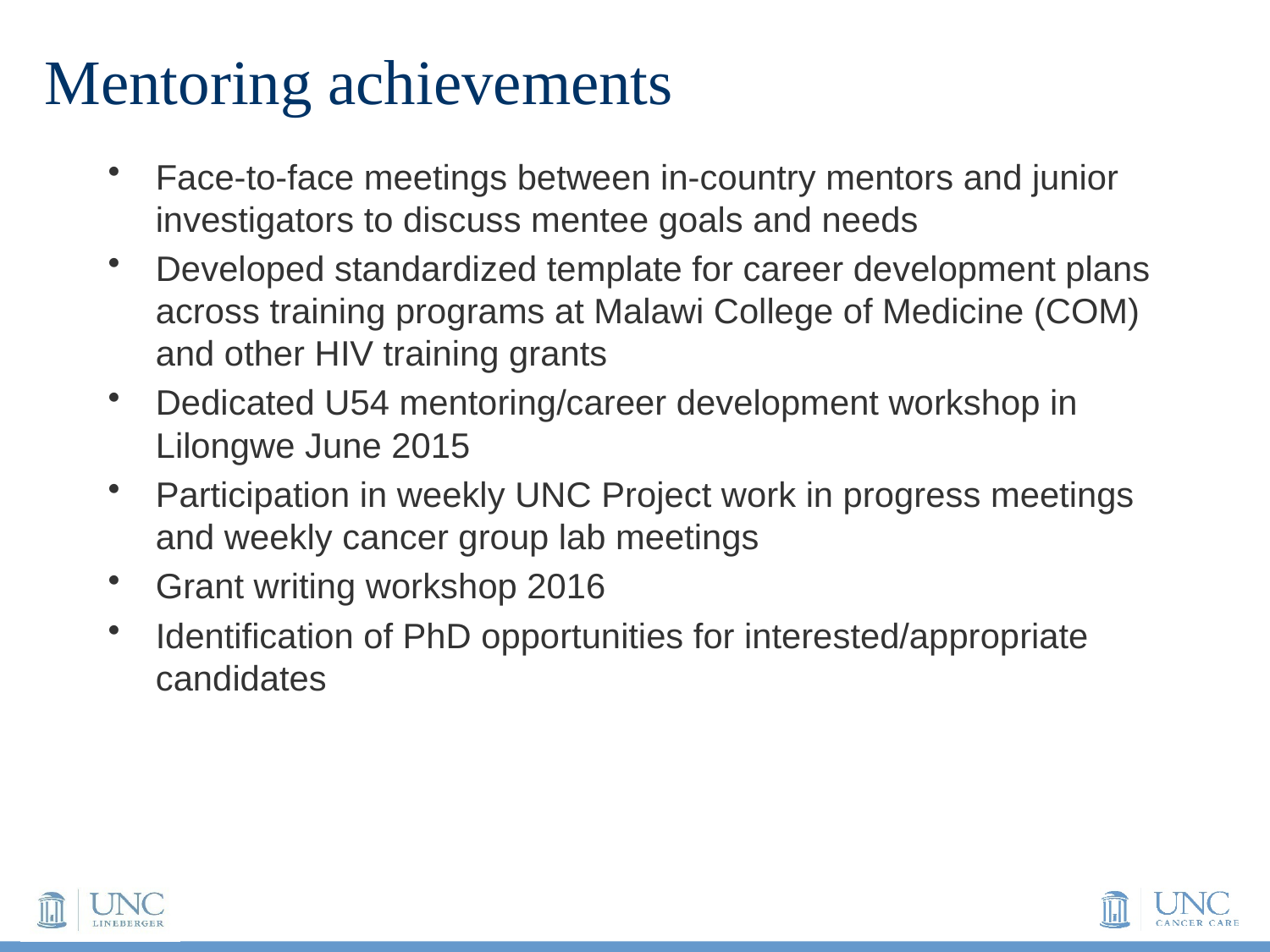

# Mentoring achievements
Face-to-face meetings between in-country mentors and junior investigators to discuss mentee goals and needs
Developed standardized template for career development plans across training programs at Malawi College of Medicine (COM) and other HIV training grants
Dedicated U54 mentoring/career development workshop in Lilongwe June 2015
Participation in weekly UNC Project work in progress meetings and weekly cancer group lab meetings
Grant writing workshop 2016
Identification of PhD opportunities for interested/appropriate candidates